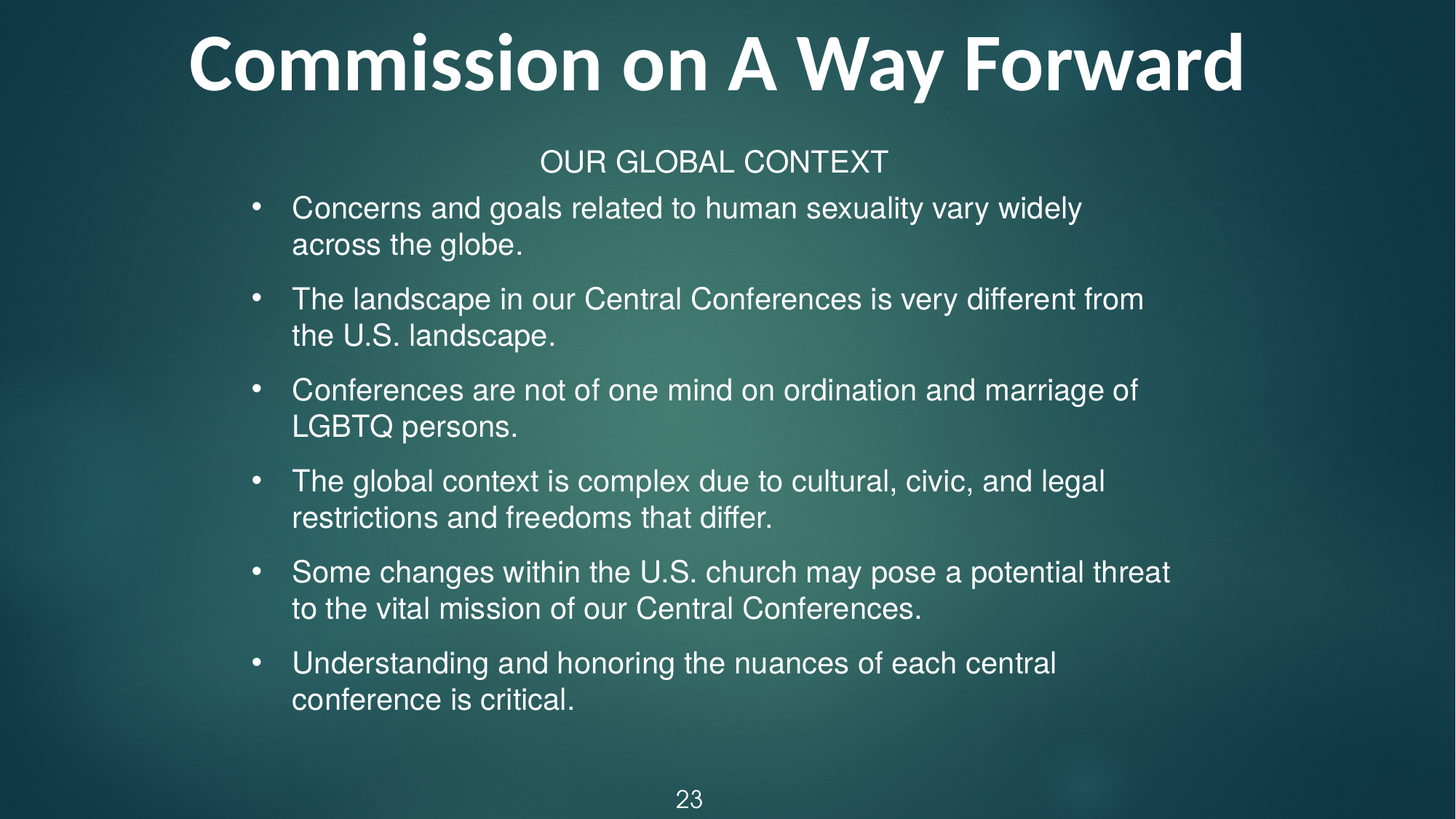

Commission on A Way Forward

OUR GLOBAL CONTEXT
Concerns and goals related to human sexuality vary widely across the globe.
The landscape in our Central Conferences is very different from the U.S. landscape.
Conferences are not of one mind on ordination and marriage of LGBTQ persons.
The global context is complex due to cultural, civic, and legal restrictions and freedoms that differ.
Some changes within the U.S. church may pose a potential threat to the vital mission of our Central Conferences.
Understanding and honoring the nuances of each central conference is critical.
23